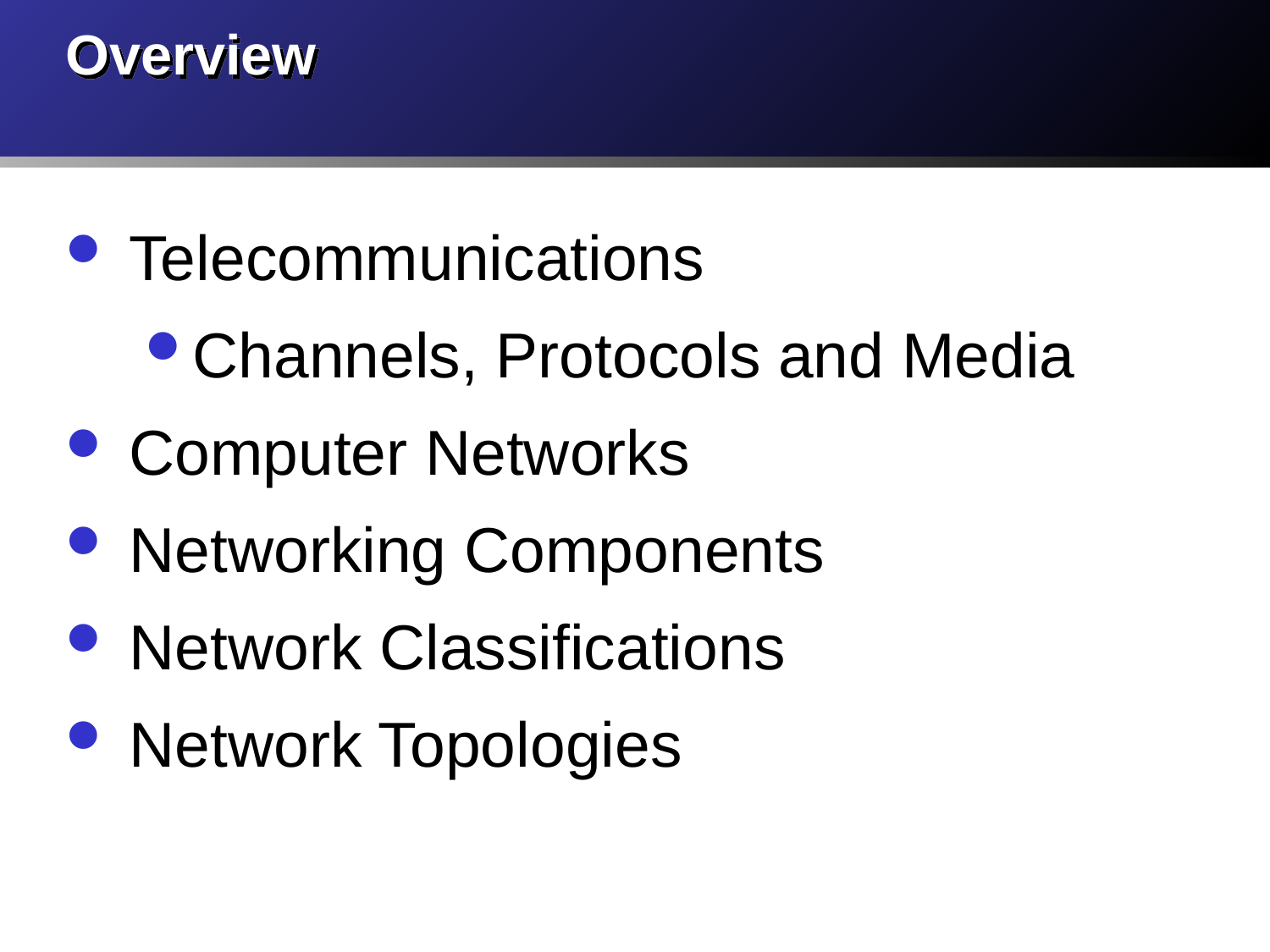

# Overview
Telecommunications
Channels, Protocols and Media
Computer Networks
Networking Components
Network Classifications
Network Topologies